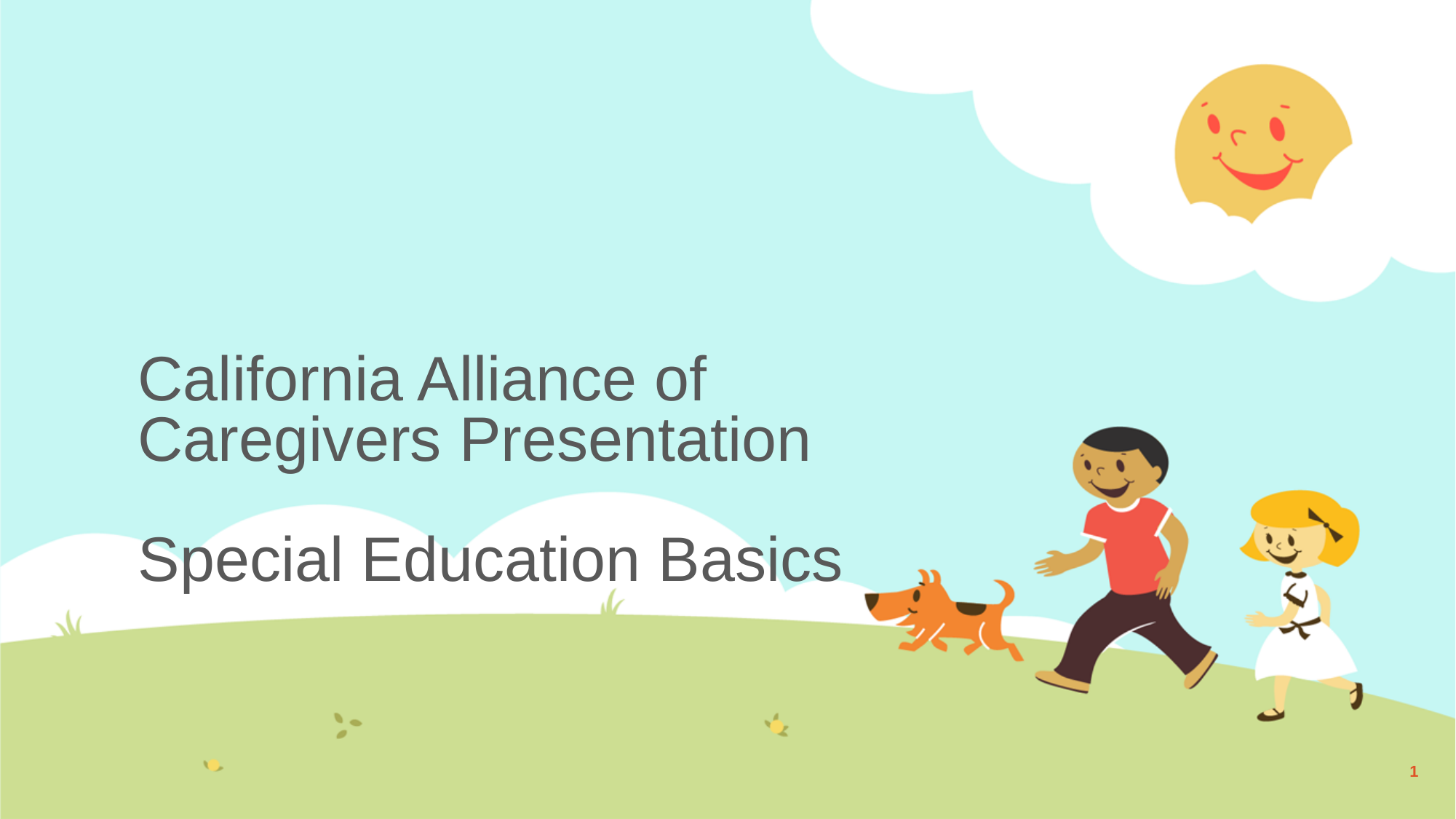

# California Alliance of Caregivers Presentation Special Education Basics
1